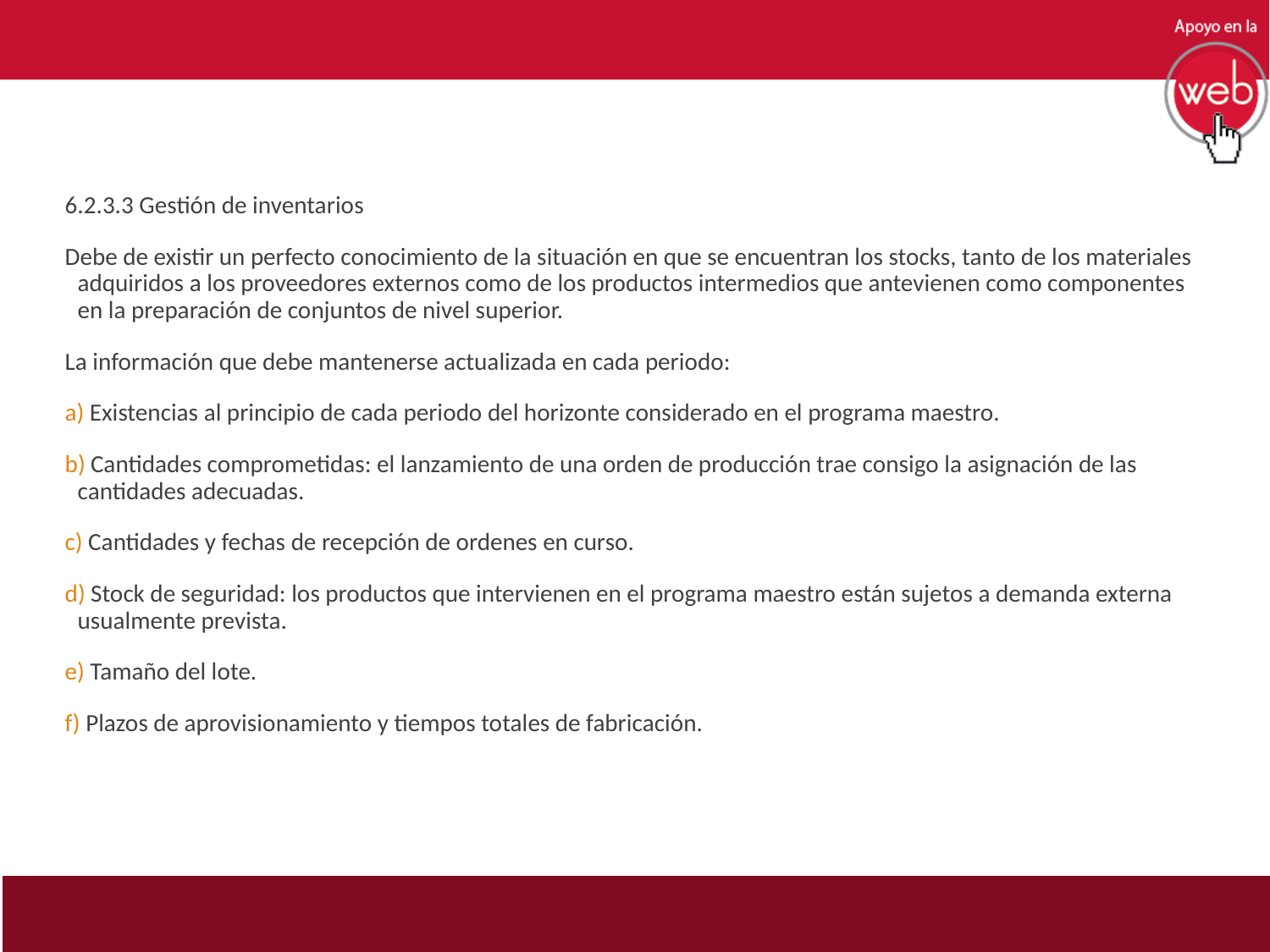

6.2.3.3 Gestión de inventarios
Debe de existir un perfecto conocimiento de la situación en que se encuentran los stocks, tanto de los materiales adquiridos a los proveedores externos como de los productos intermedios que antevienen como componentes en la preparación de conjuntos de nivel superior.
La información que debe mantenerse actualizada en cada periodo:
 Existencias al principio de cada periodo del horizonte considerado en el programa maestro.
 Cantidades comprometidas: el lanzamiento de una orden de producción trae consigo la asignación de las cantidades adecuadas.
 Cantidades y fechas de recepción de ordenes en curso.
 Stock de seguridad: los productos que intervienen en el programa maestro están sujetos a demanda externa usualmente prevista.
 Tamaño del lote.
 Plazos de aprovisionamiento y tiempos totales de fabricación.